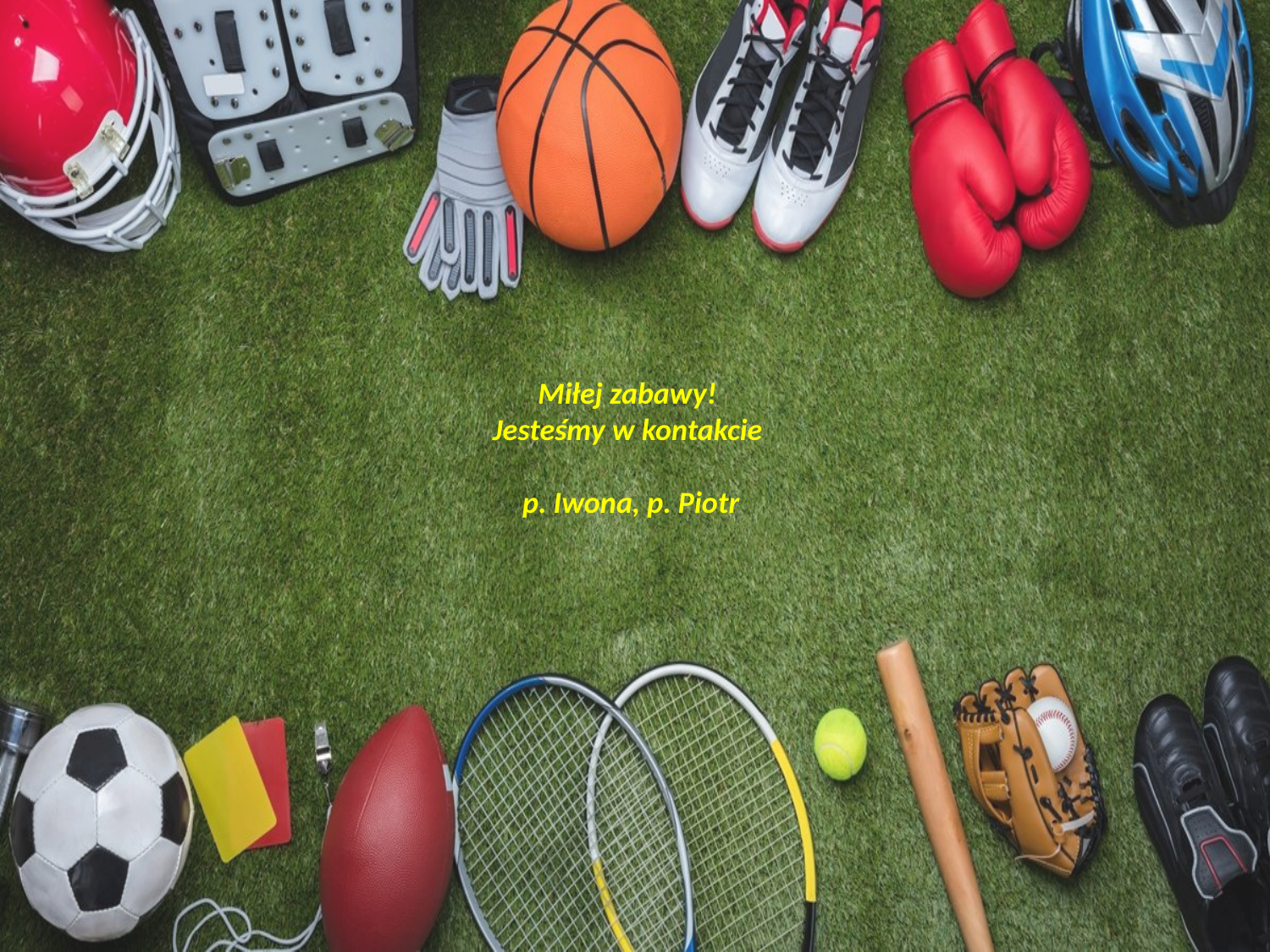

# Miłej zabawy! Jesteśmy w kontakcie p. Iwona, p. Piotr